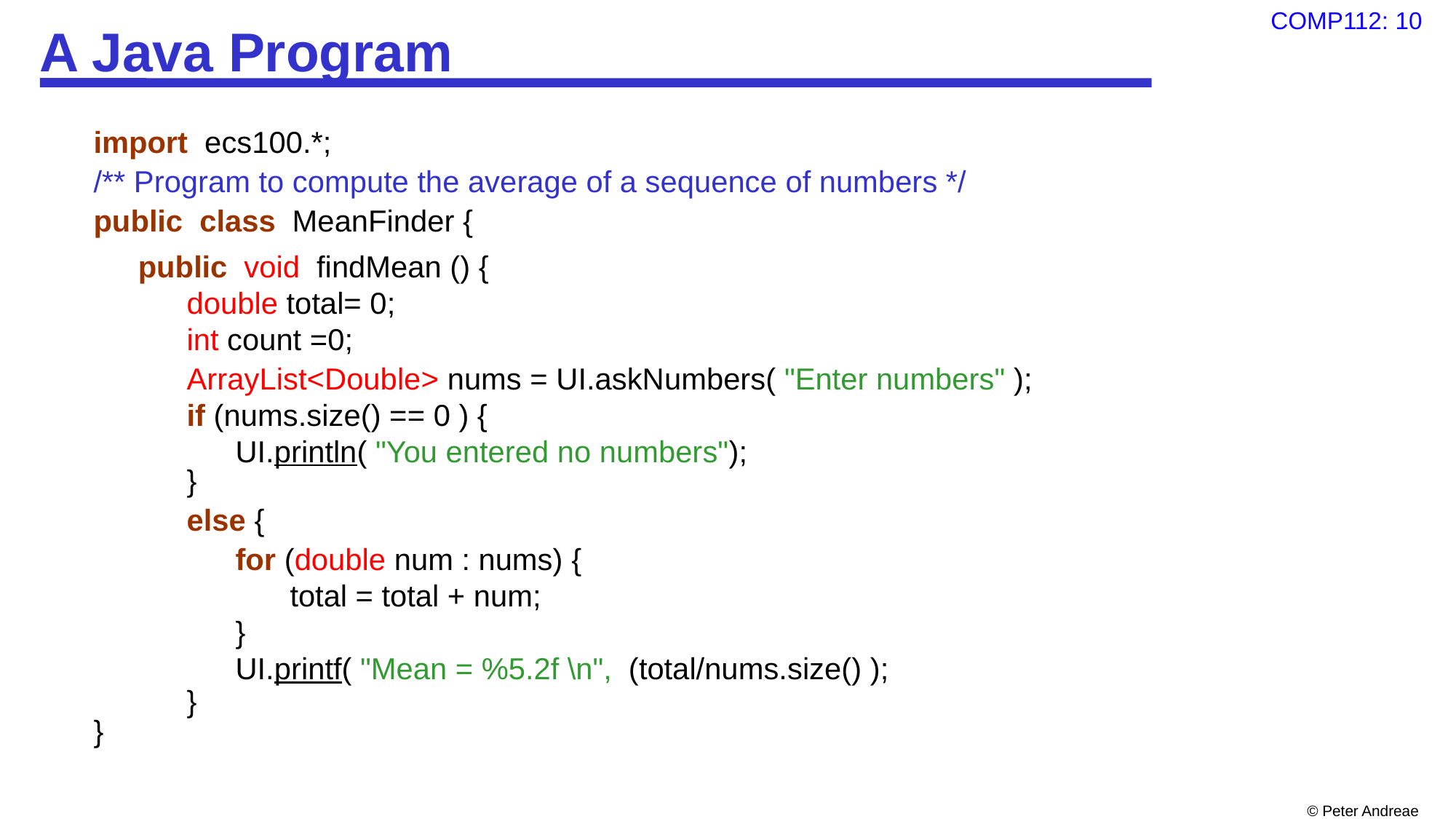

# A Java Program
import  ecs100.*;
/** Program to compute the average of a sequence of numbers */
public  class  MeanFinder {
public  void  findMean () {
double total= 0;
int count =0;
ArrayList<Double> nums = UI.askNumbers( "Enter numbers" );
if (nums.size() == 0 ) {
UI.println( "You entered no numbers");
}
else {
for (double num : nums) {
total = total + num;
}
UI.printf( "Mean = %5.2f \n",  (total/nums.size() );
}
}